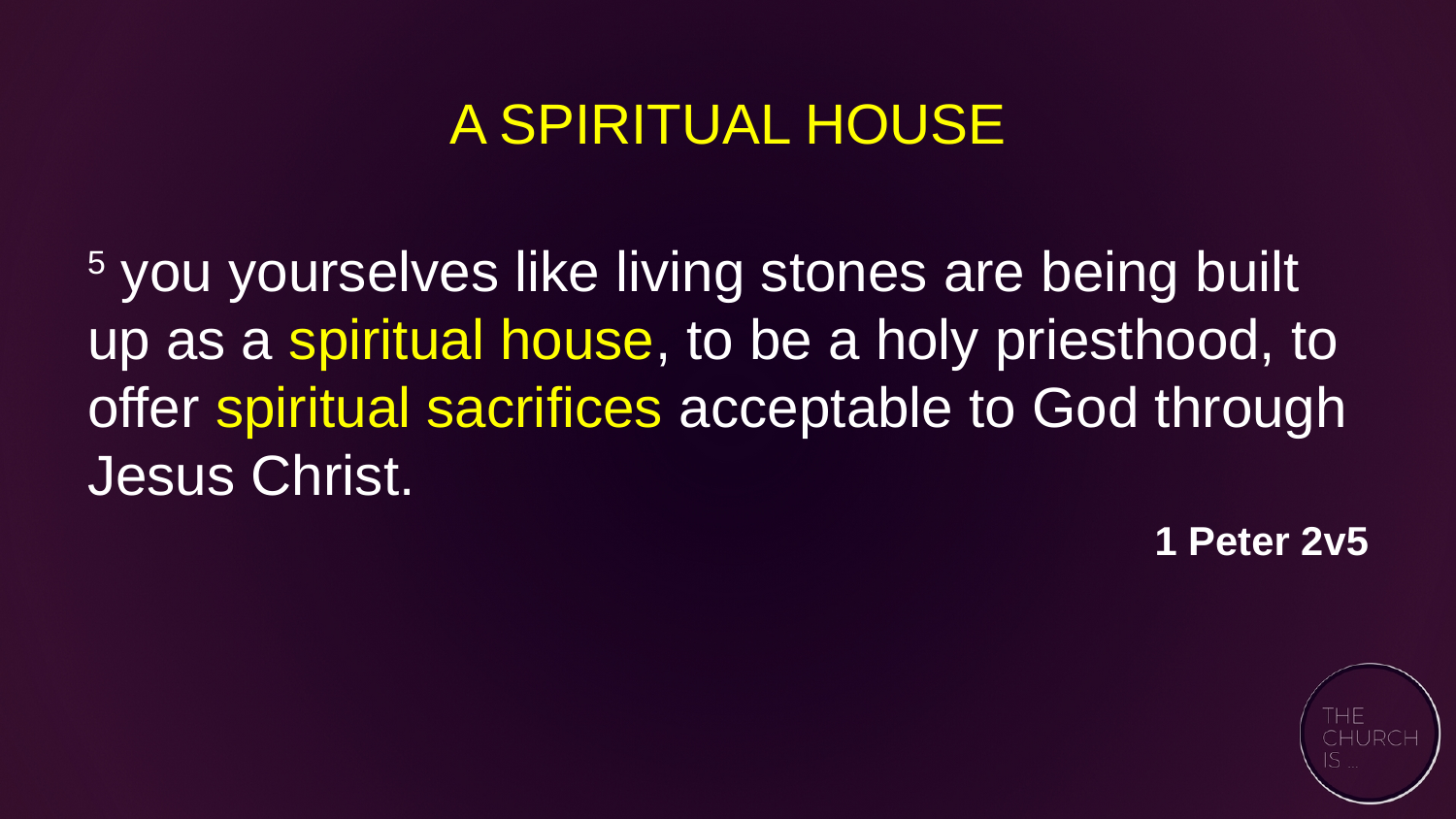

A SPIRITUAL HOUSE

5 you yourselves like living stones are being built up as a spiritual house, to be a holy priesthood, to offer spiritual sacrifices acceptable to God through Jesus Christ.
1 Peter 2v5